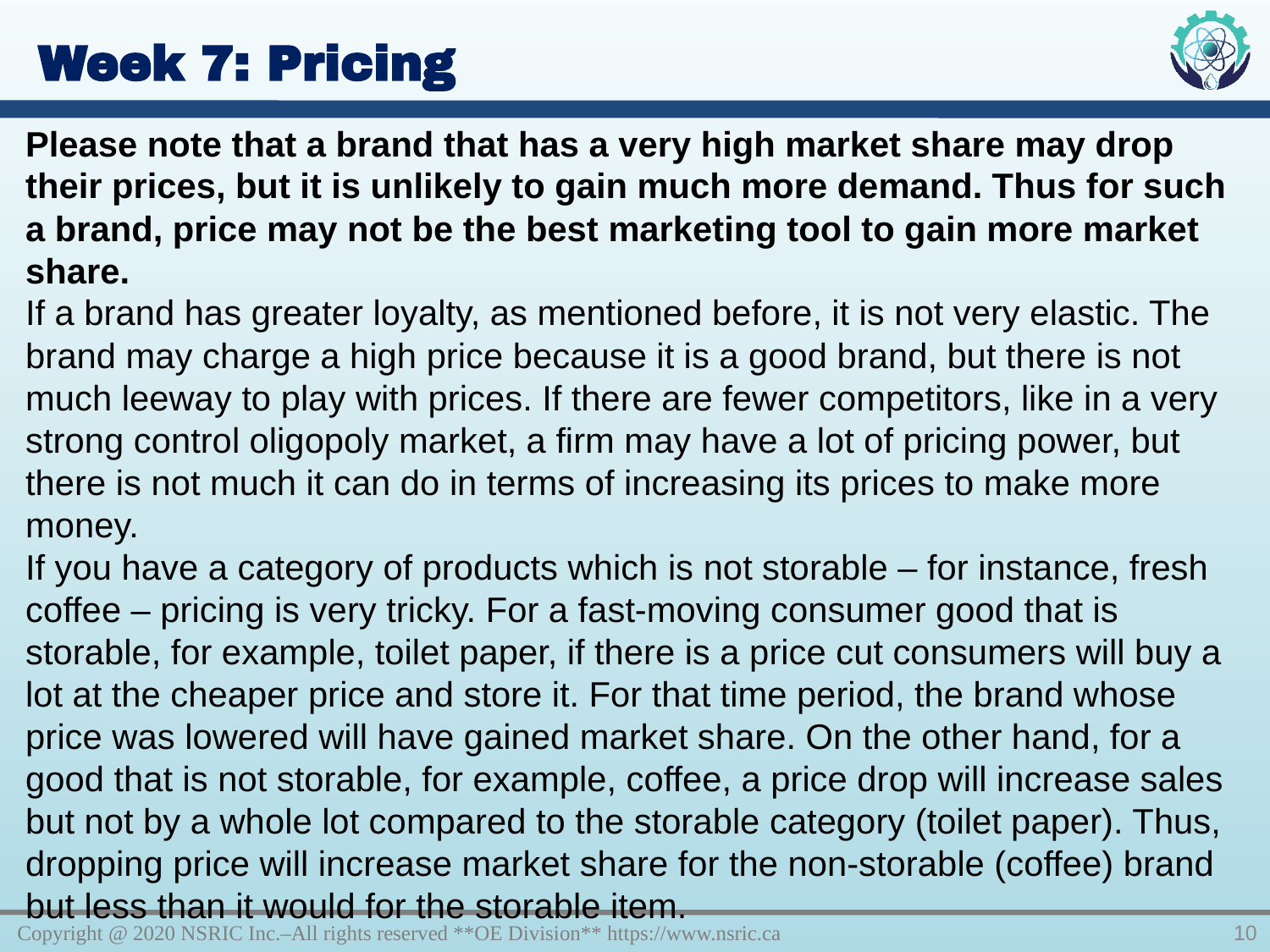

Week 7: Pricing
Please note that a brand that has a very high market share may drop their prices, but it is unlikely to gain much more demand. Thus for such a brand, price may not be the best marketing tool to gain more market share.
If a brand has greater loyalty, as mentioned before, it is not very elastic. The brand may charge a high price because it is a good brand, but there is not much leeway to play with prices. If there are fewer competitors, like in a very strong control oligopoly market, a firm may have a lot of pricing power, but there is not much it can do in terms of increasing its prices to make more money.
If you have a category of products which is not storable – for instance, fresh coffee – pricing is very tricky. For a fast-moving consumer good that is storable, for example, toilet paper, if there is a price cut consumers will buy a lot at the cheaper price and store it. For that time period, the brand whose price was lowered will have gained market share. On the other hand, for a good that is not storable, for example, coffee, a price drop will increase sales but not by a whole lot compared to the storable category (toilet paper). Thus, dropping price will increase market share for the non-storable (coffee) brand but less than it would for the storable item.

Copyright @ 2020 NSRIC Inc.–All rights reserved **OE Division** https://www.nsric.ca
10